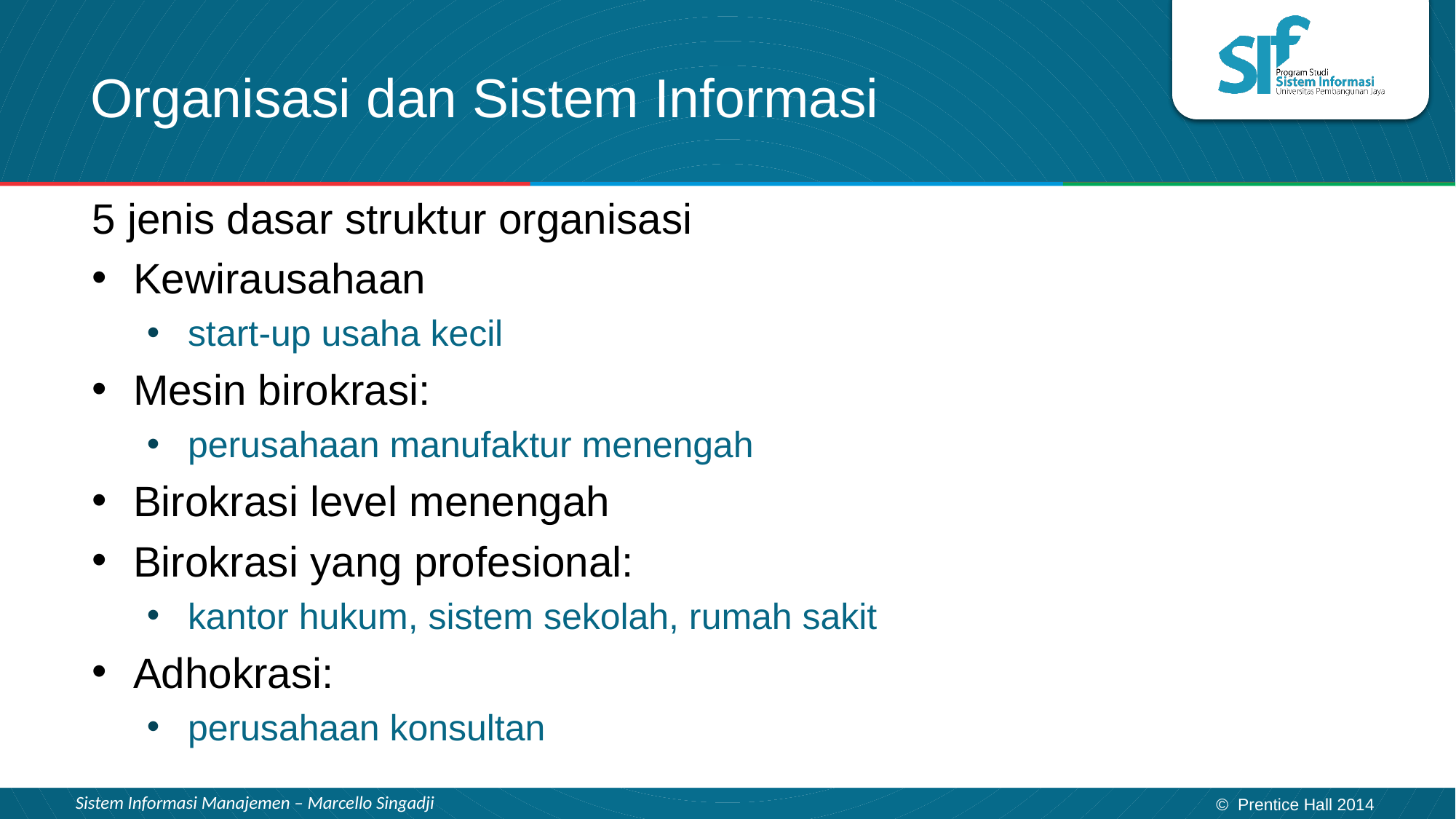

# Organisasi dan Sistem Informasi
5 jenis dasar struktur organisasi
Kewirausahaan
start-up usaha kecil
Mesin birokrasi:
perusahaan manufaktur menengah
Birokrasi level menengah
Birokrasi yang profesional:
kantor hukum, sistem sekolah, rumah sakit
Adhokrasi:
perusahaan konsultan